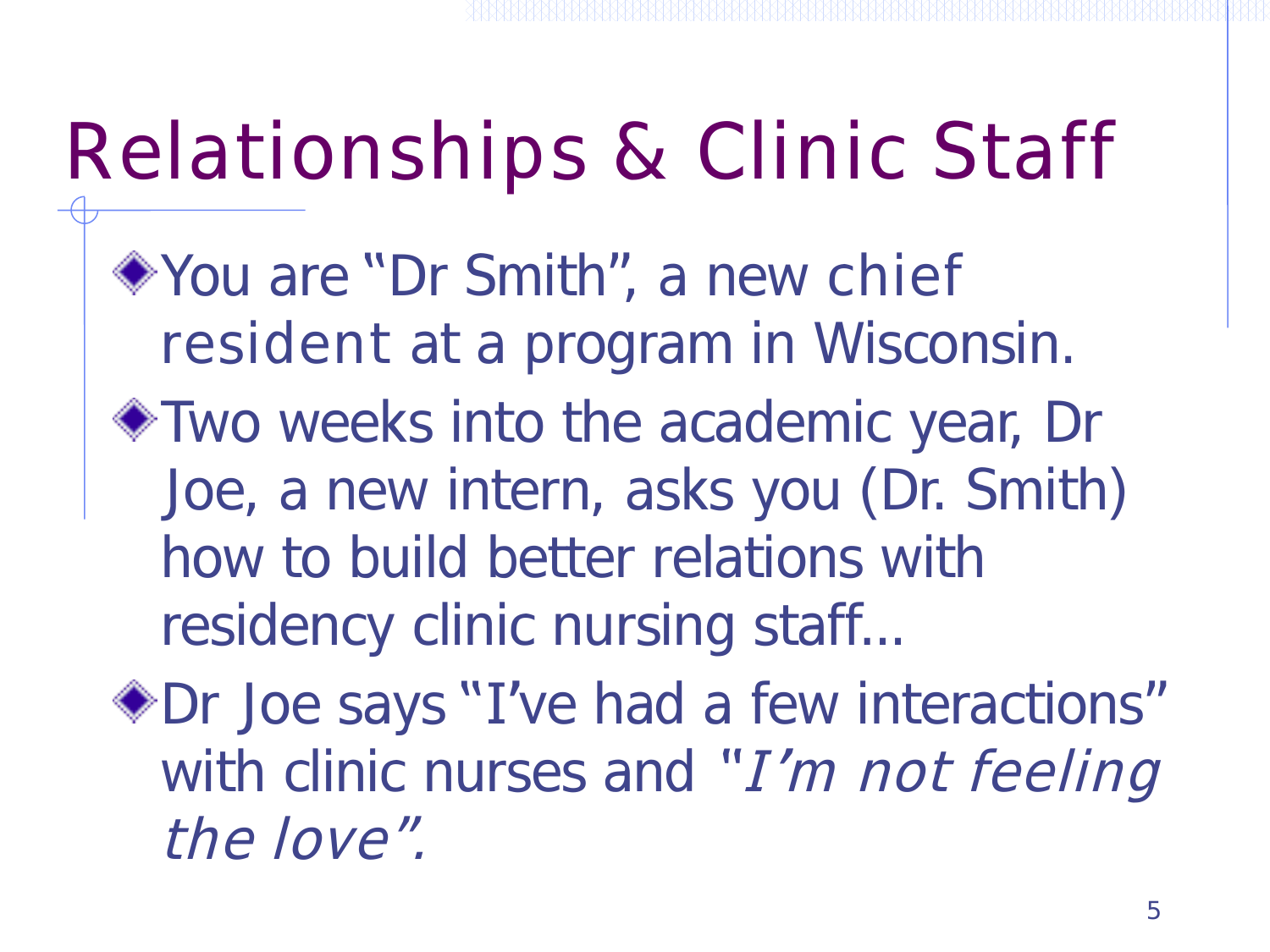

# Relationships & Clinic Staff
You are “Dr Smith”, a new chief resident at a program in Wisconsin.
Two weeks into the academic year, Dr Joe, a new intern, asks you (Dr. Smith) how to build better relations with residency clinic nursing staff…
Dr Joe says “I’ve had a few interactions” with clinic nurses and “I’m not feeling the love”.
5